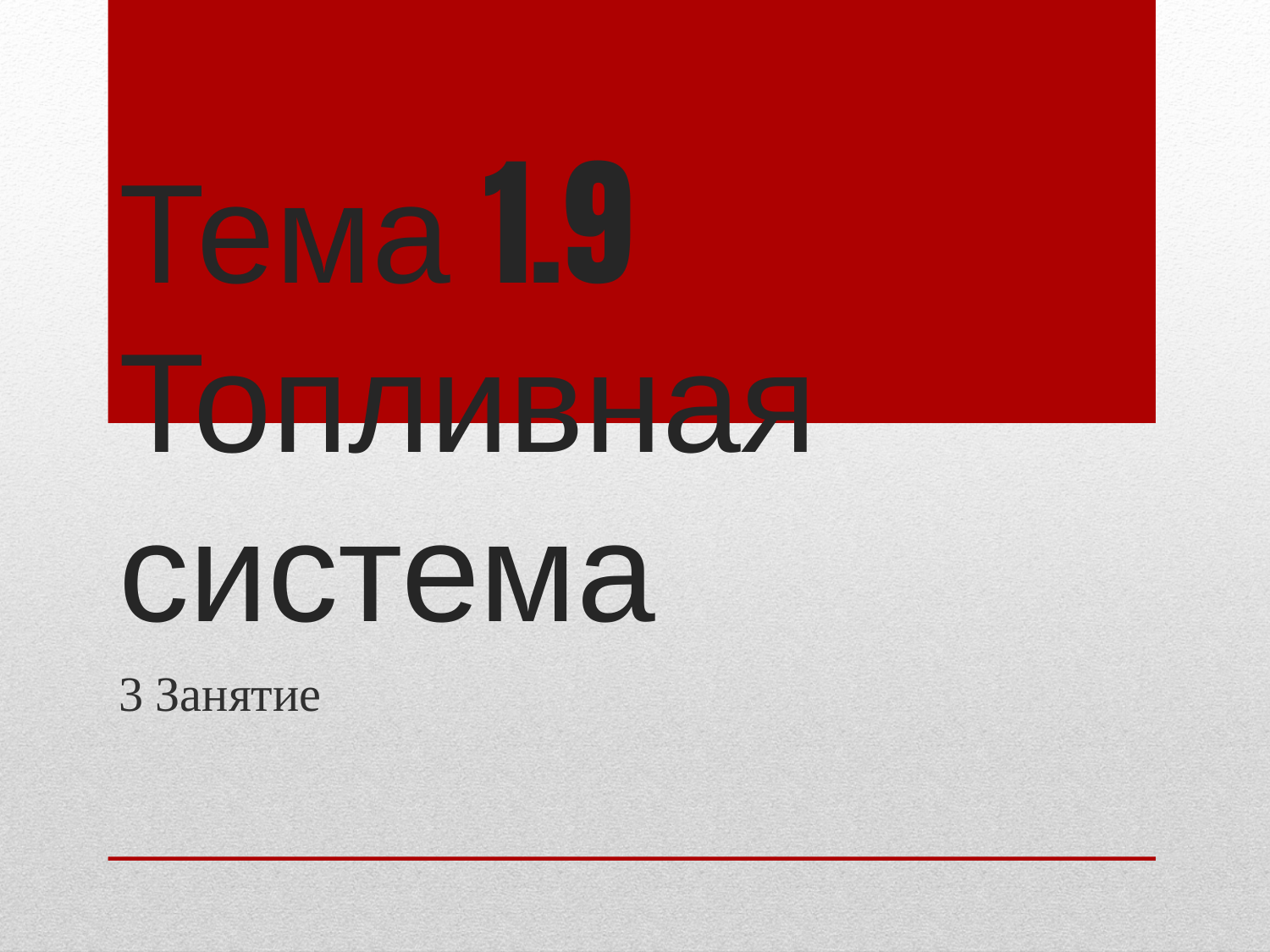

# Тема 1.9 Топливная система
3 Занятие